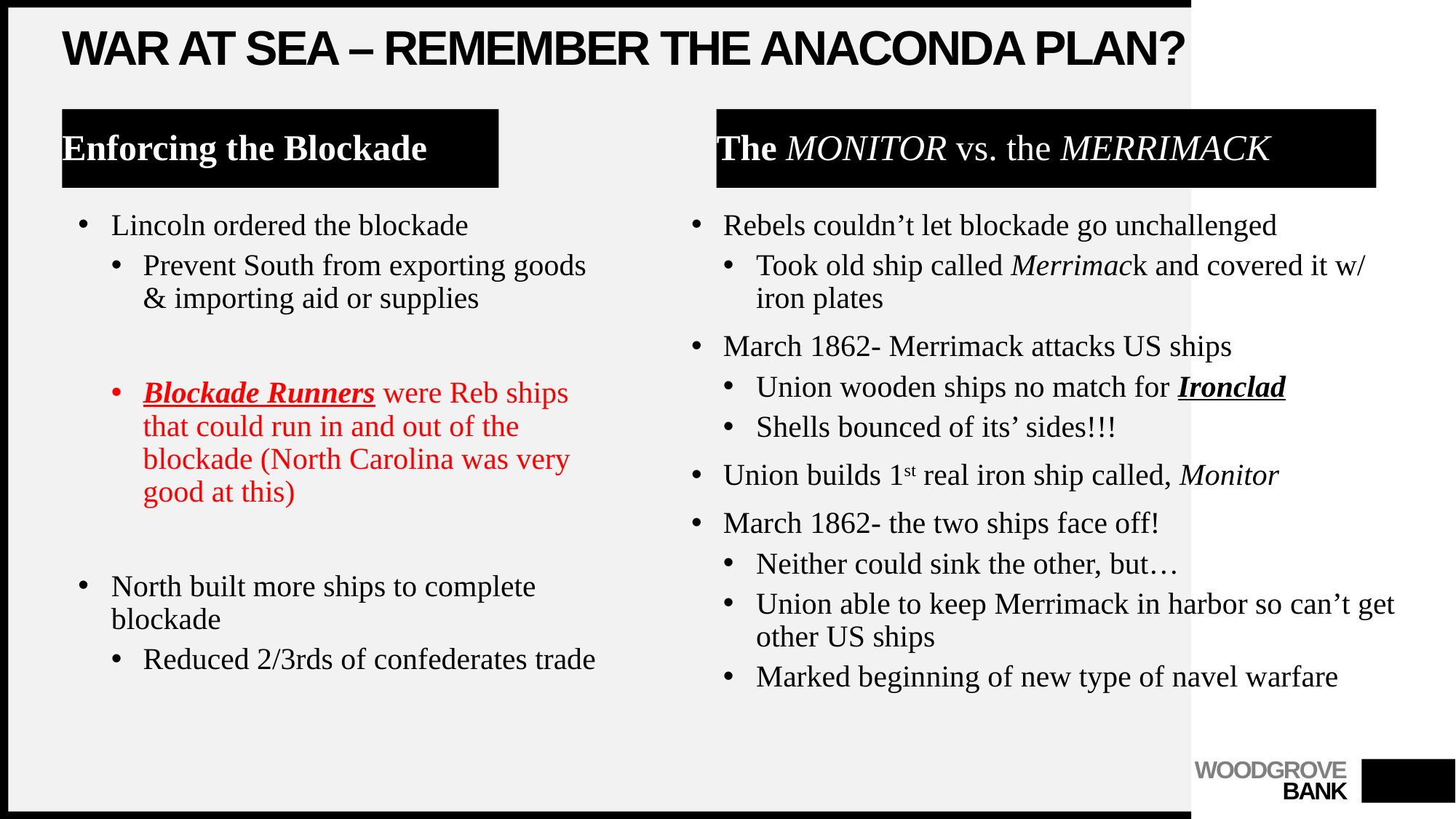

# War at Sea – REMEMBER THE ANACONDA PLAN?
Enforcing the Blockade
The MONITOR vs. the MERRIMACK
Lincoln ordered the blockade
Prevent South from exporting goods & importing aid or supplies

Blockade Runners were Reb ships that could run in and out of the blockade (North Carolina was very good at this)

North built more ships to complete blockade
Reduced 2/3rds of confederates trade
Rebels couldn’t let blockade go unchallenged
Took old ship called Merrimack and covered it w/ iron plates
March 1862- Merrimack attacks US ships
Union wooden ships no match for Ironclad
Shells bounced of its’ sides!!!
Union builds 1st real iron ship called, Monitor
March 1862- the two ships face off!
Neither could sink the other, but…
Union able to keep Merrimack in harbor so can’t get other US ships
Marked beginning of new type of navel warfare